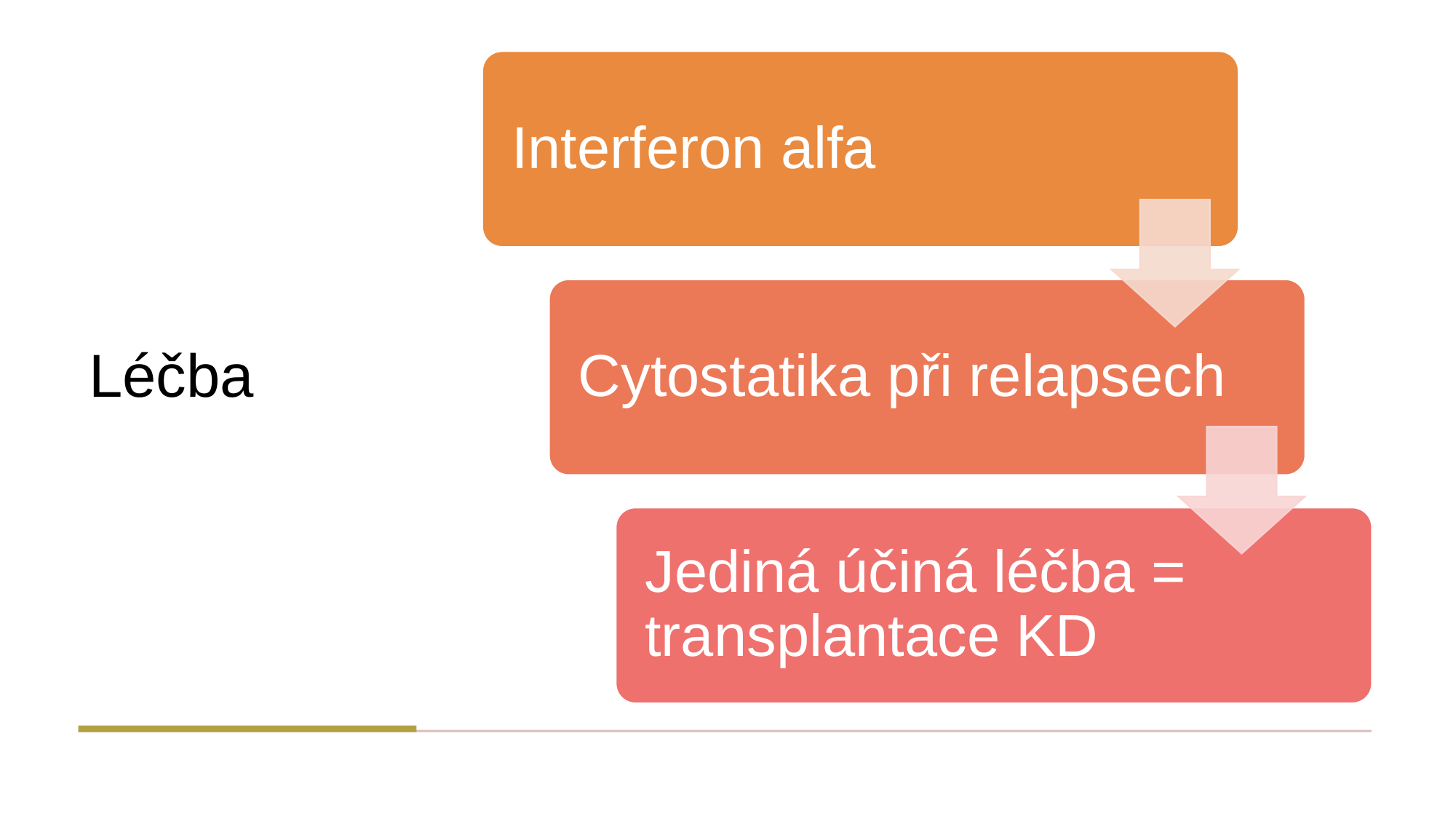

# Léčba
Interferon alfa
Cytostatika při relapsech
Jediná účiná léčba = transplantace KD